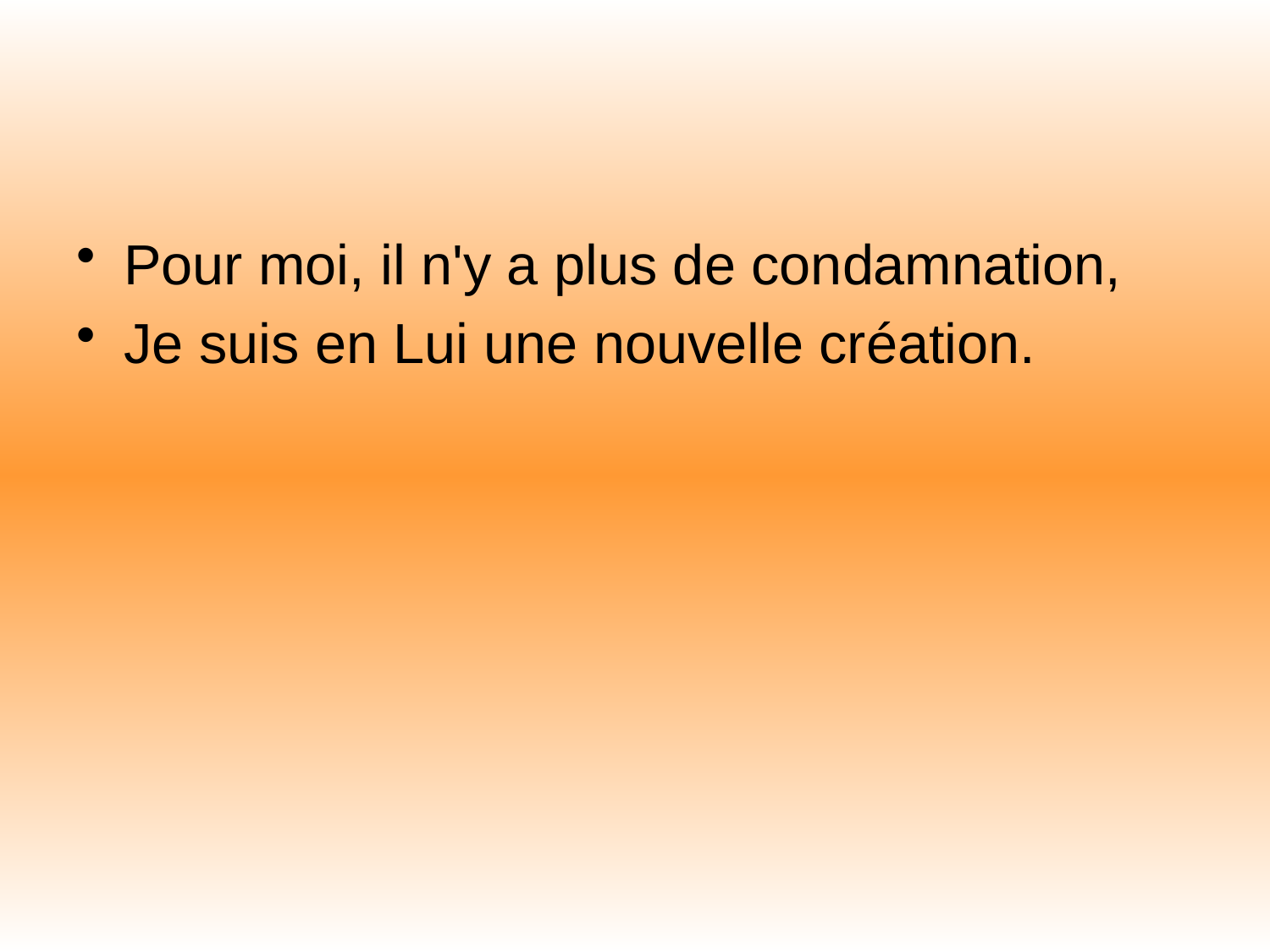

Pour moi, il n'y a plus de condamnation,
Je suis en Lui une nouvelle création.